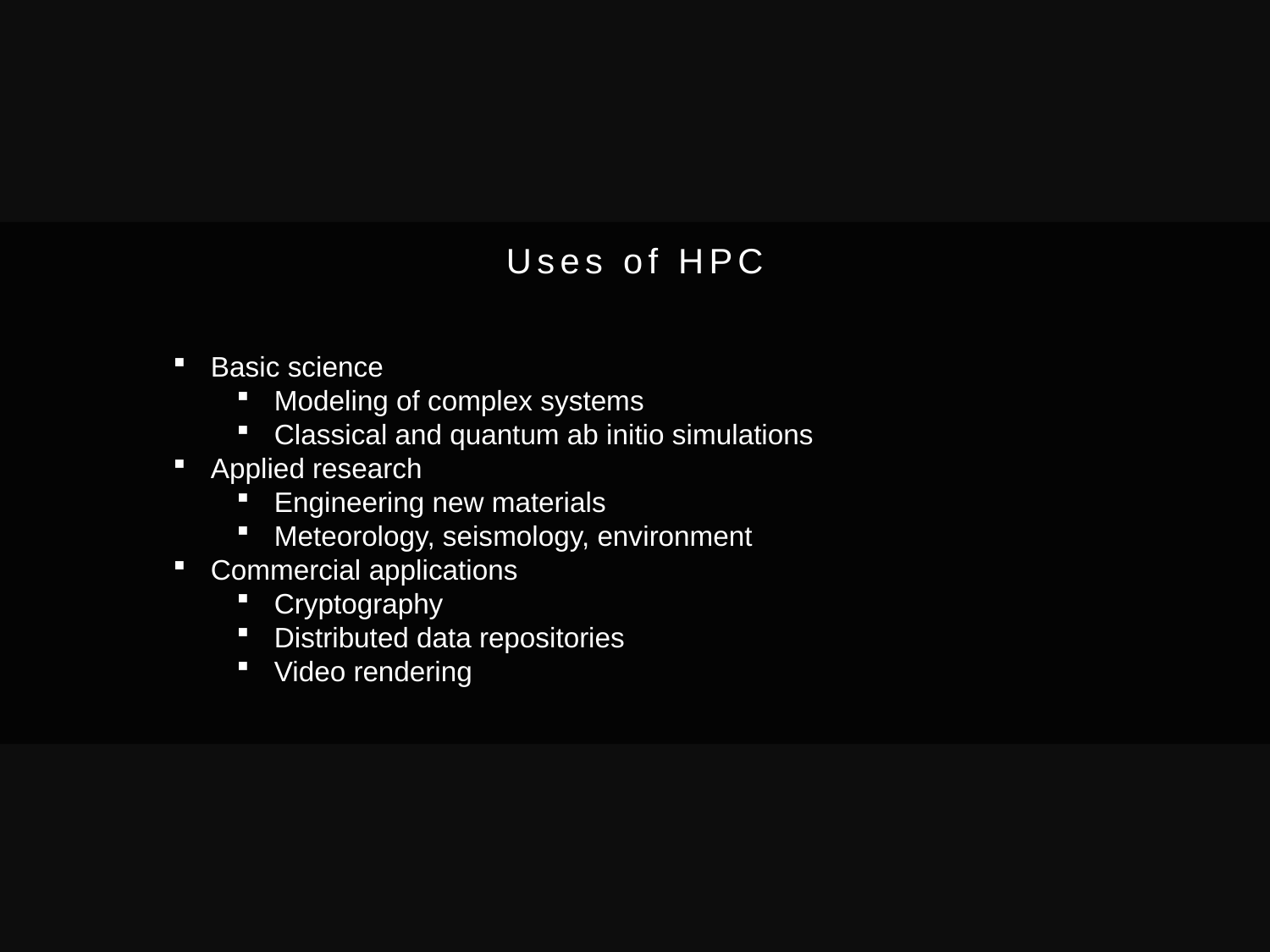

Uses of HPC

 Basic science
 Modeling of complex systems
 Classical and quantum ab initio simulations
 Applied research
 Engineering new materials
 Meteorology, seismology, environment
 Commercial applications
 Cryptography
 Distributed data repositories
 Video rendering